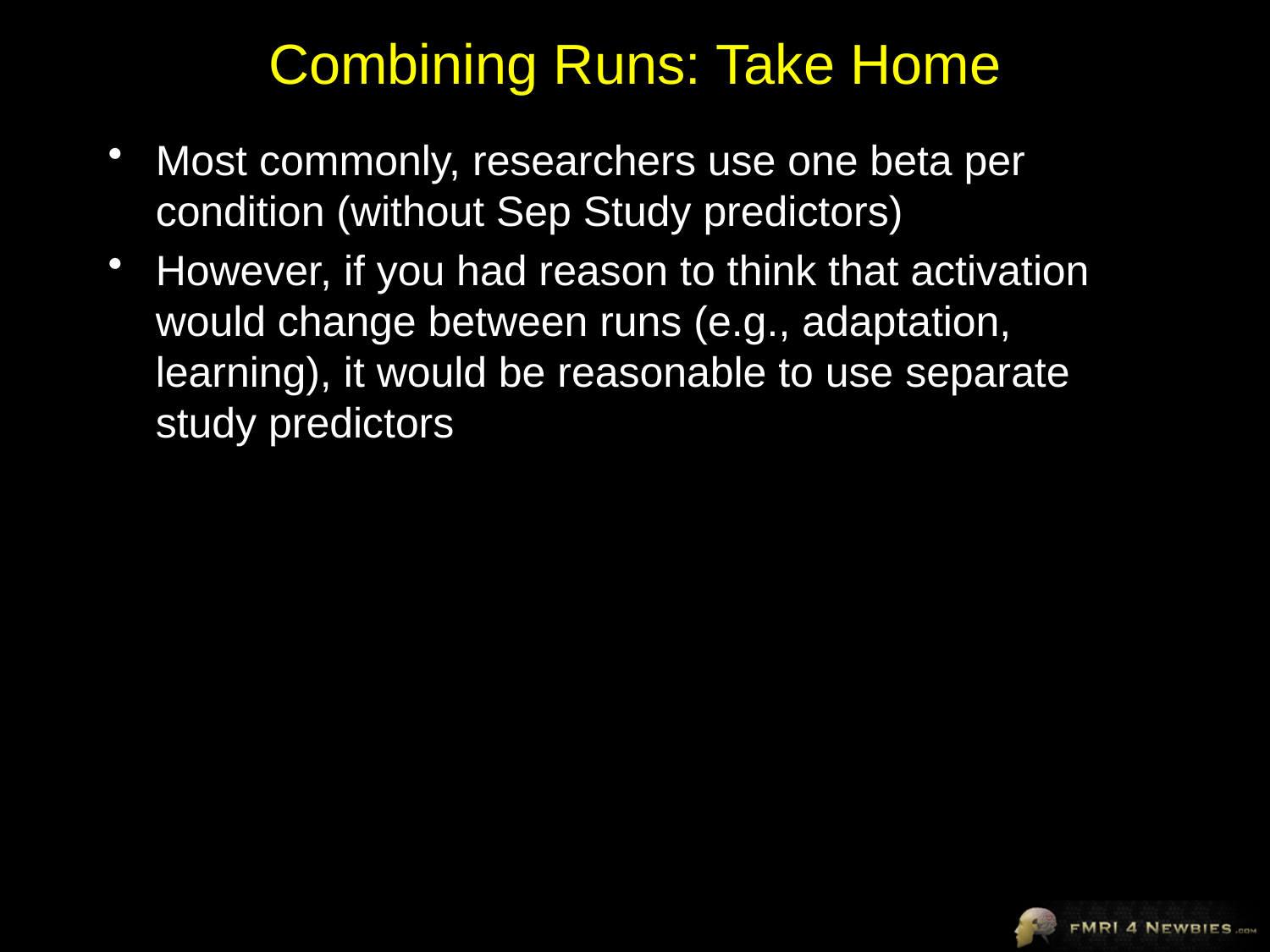

# Combining Runs: Take Home
Most commonly, researchers use one beta per condition (without Sep Study predictors)
However, if you had reason to think that activation would change between runs (e.g., adaptation, learning), it would be reasonable to use separate study predictors